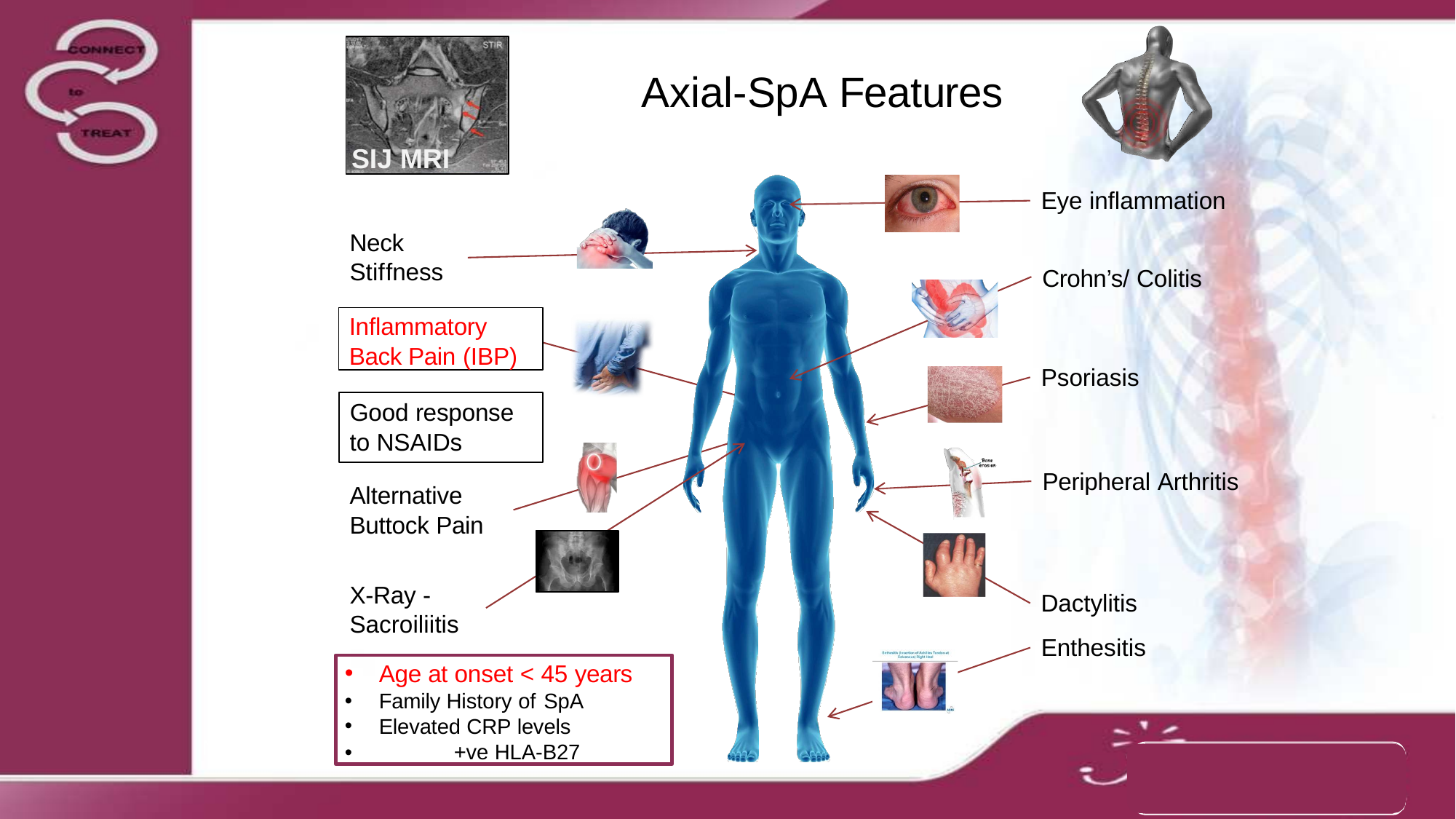

SIJ MRI

# Axial-SpA Features

Eye inflammation

Crohn’s/ Colitis

Neck  Stiffness

Inflammatory  Back Pain (IBP)

Psoriasis

Good response  to NSAIDs

Alternative  Buttock Pain

X-Ray -  Sacroiliitis

Peripheral Arthritis

Dactylitis  Enthesitis

Age at onset < 45 years
Family History of SpA
Elevated CRP levels
•	+ve HLA-B27
AS
Nr Ax-SpA